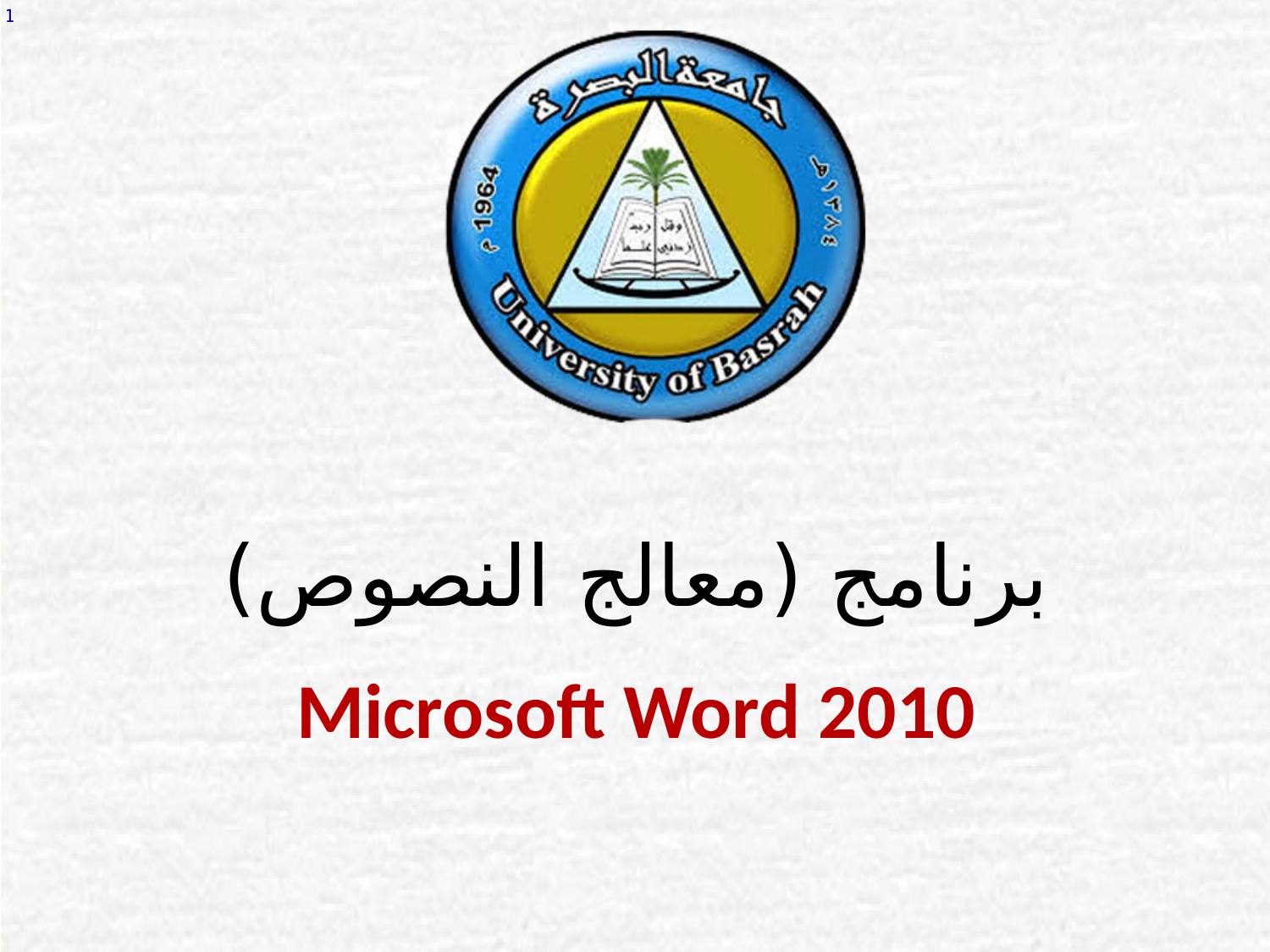

1
#
برنامج (معالج النصوص)
Microsoft Word 2010